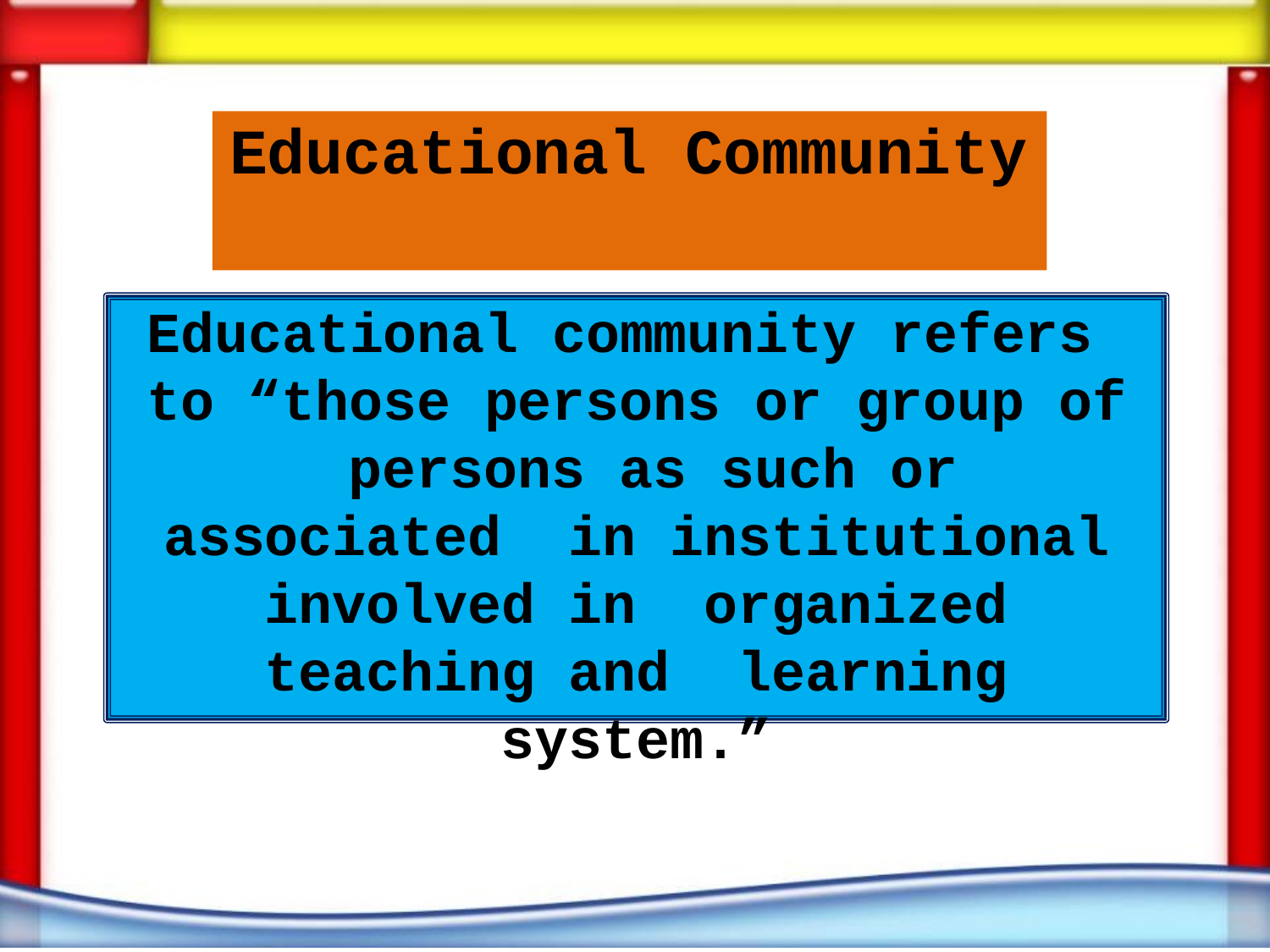

# Educational Community

Educational community refers  to “those persons or group of  persons as such or associated  in institutional involved in  organized teaching and  learning system.”